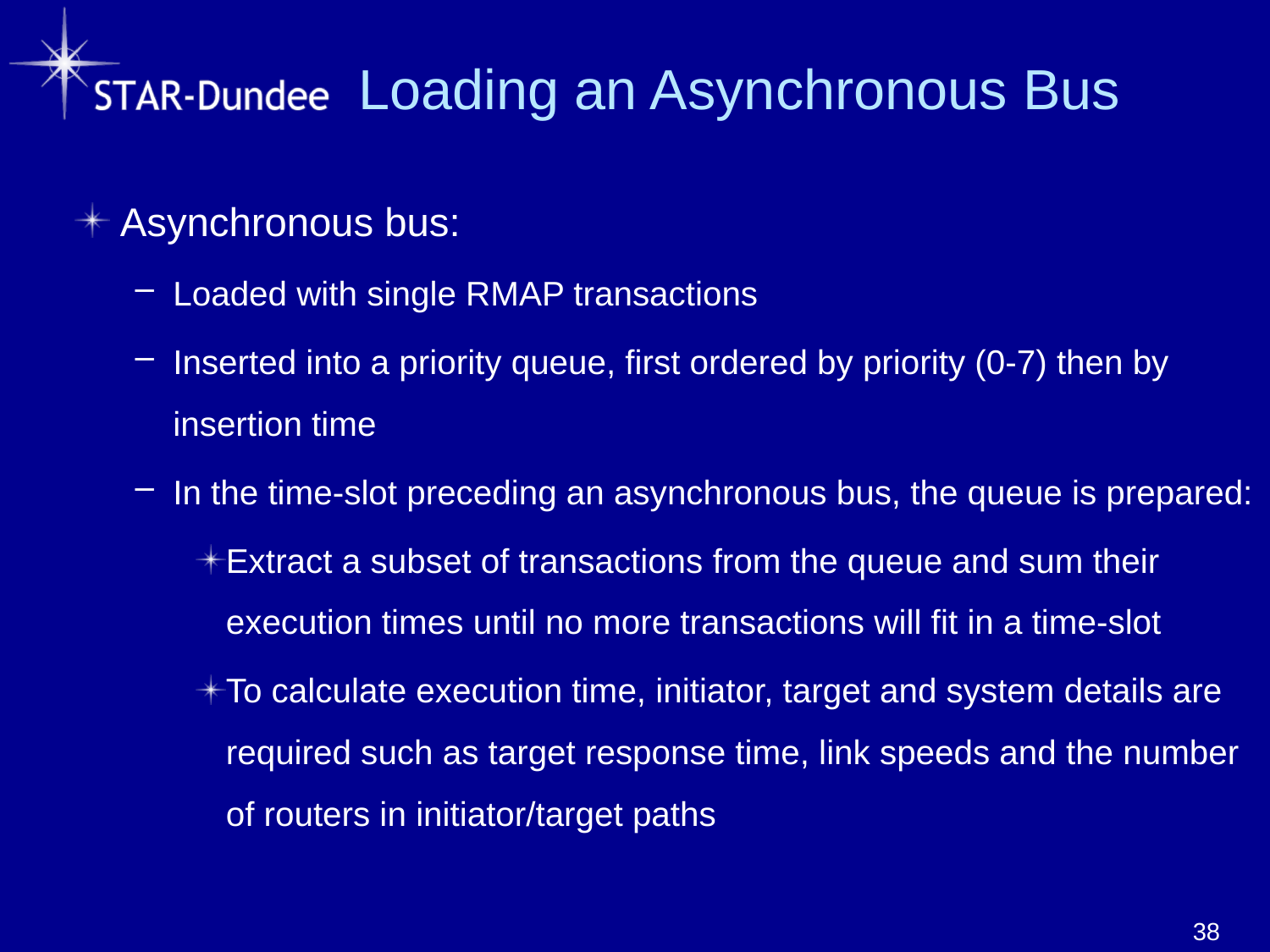

# Loading an Asynchronous Bus
Asynchronous bus:
Loaded with single RMAP transactions
Inserted into a priority queue, first ordered by priority (0-7) then by insertion time
In the time-slot preceding an asynchronous bus, the queue is prepared:
Extract a subset of transactions from the queue and sum their execution times until no more transactions will fit in a time-slot
To calculate execution time, initiator, target and system details are required such as target response time, link speeds and the number of routers in initiator/target paths
38